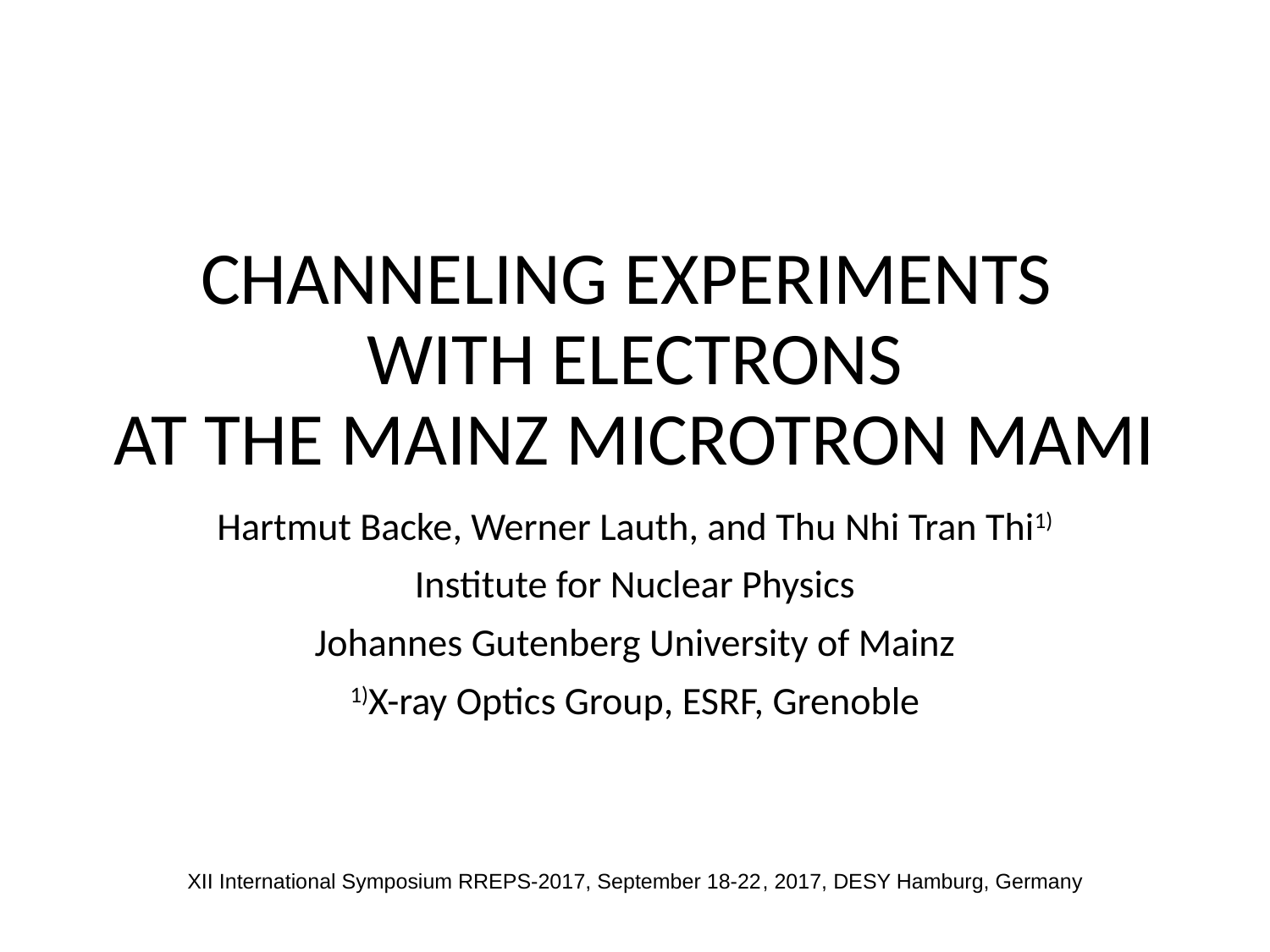

# Channeling Experiments with Electrons at the Mainz Microtron MAMI
Hartmut Backe, Werner Lauth, and Thu Nhi Tran Thi1)
Institute for Nuclear Physics
Johannes Gutenberg University of Mainz
1)X-ray Optics Group, ESRF, Grenoble

XII International Symposium RREPS-2017, September 18-22, 2017, DESY Hamburg, Germany